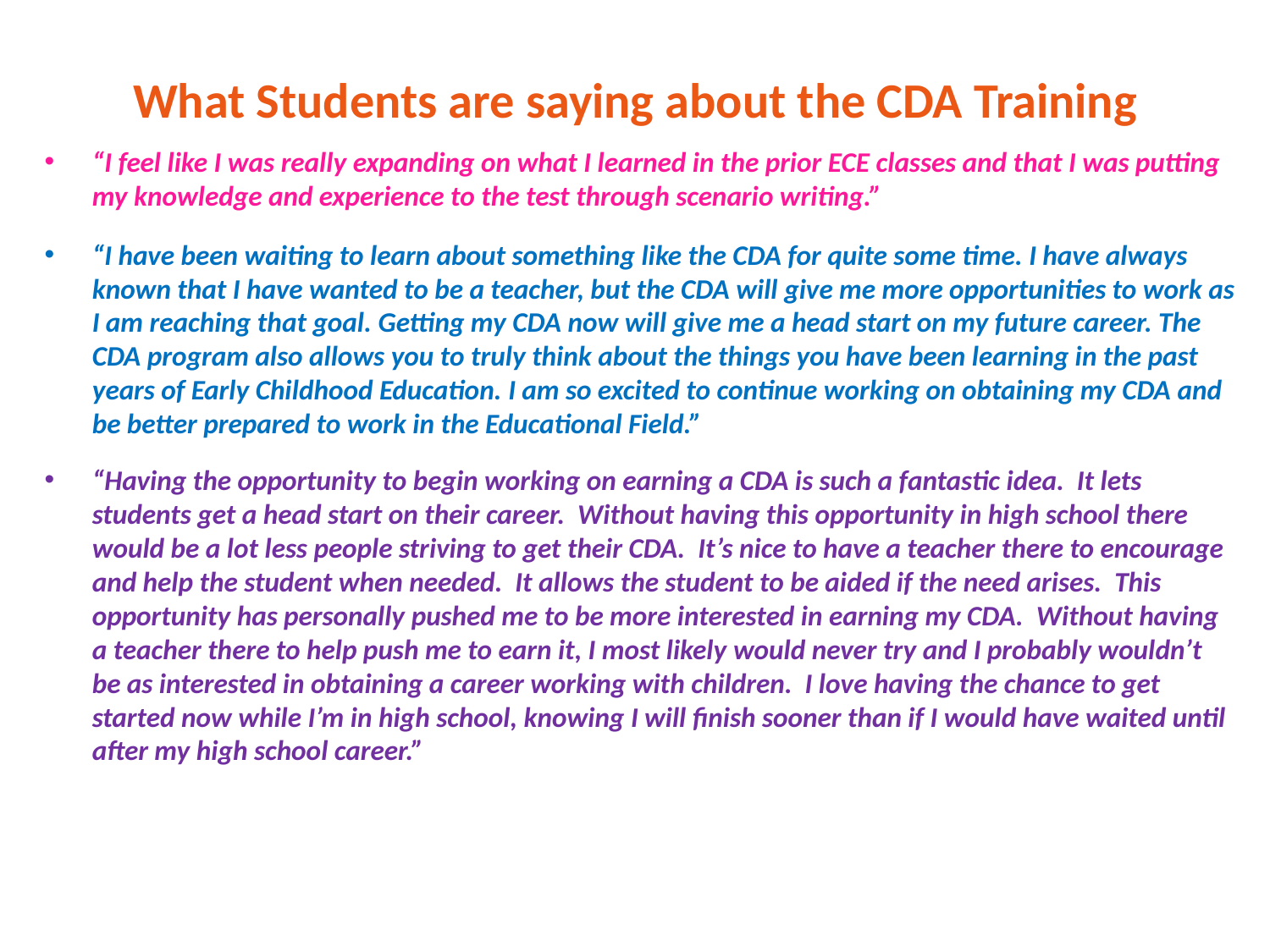

# What Students are saying about the CDA Training
“I feel like I was really expanding on what I learned in the prior ECE classes and that I was putting my knowledge and experience to the test through scenario writing.”

“I have been waiting to learn about something like the CDA for quite some time. I have always known that I have wanted to be a teacher, but the CDA will give me more opportunities to work as I am reaching that goal. Getting my CDA now will give me a head start on my future career. The CDA program also allows you to truly think about the things you have been learning in the past years of Early Childhood Education. I am so excited to continue working on obtaining my CDA and be better prepared to work in the Educational Field.”

“Having the opportunity to begin working on earning a CDA is such a fantastic idea.  It lets students get a head start on their career.  Without having this opportunity in high school there would be a lot less people striving to get their CDA.  It’s nice to have a teacher there to encourage and help the student when needed.  It allows the student to be aided if the need arises.  This opportunity has personally pushed me to be more interested in earning my CDA.  Without having a teacher there to help push me to earn it, I most likely would never try and I probably wouldn’t be as interested in obtaining a career working with children.  I love having the chance to get started now while I’m in high school, knowing I will finish sooner than if I would have waited until after my high school career.”